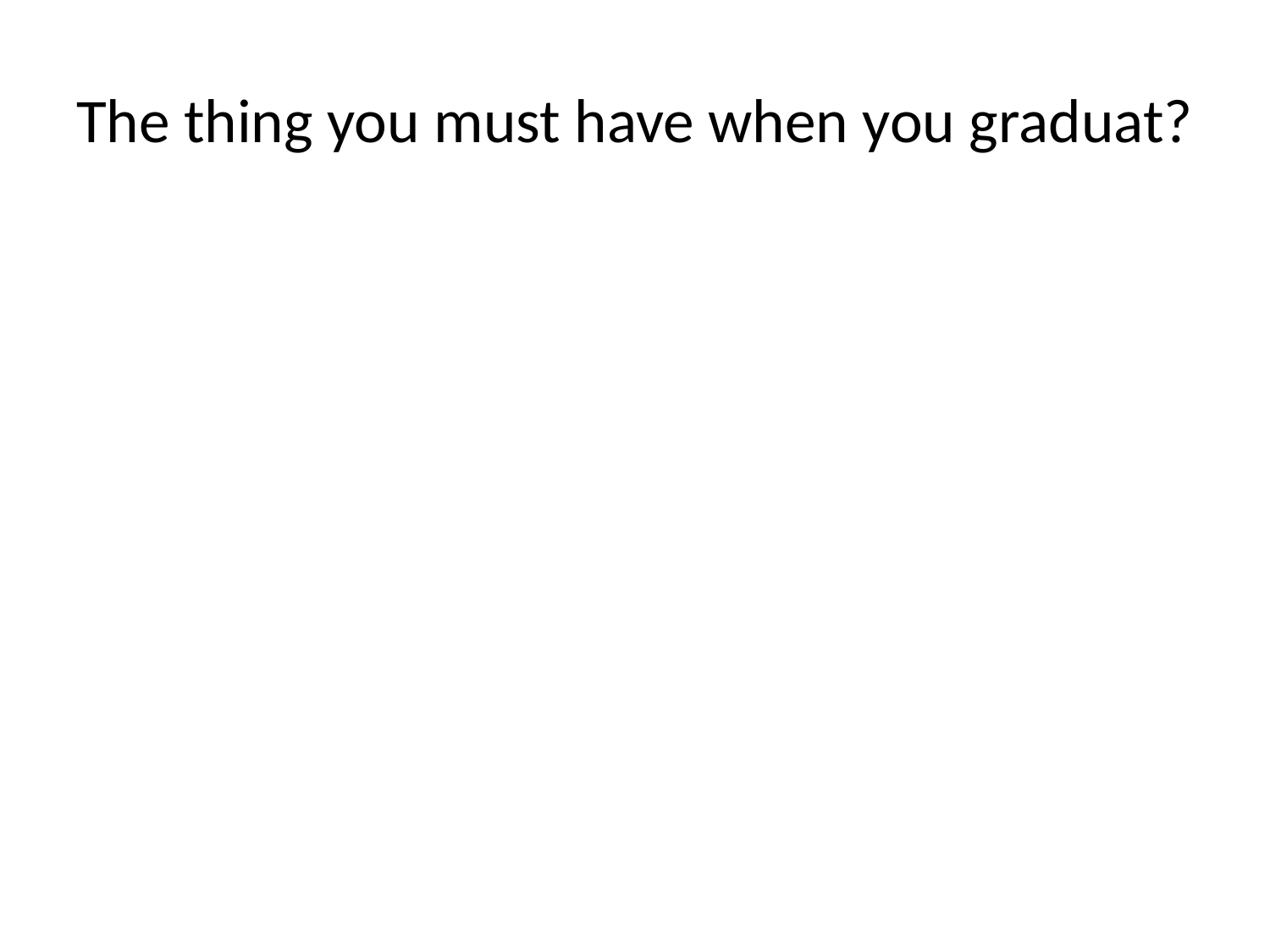

# The thing you must have when you graduat?